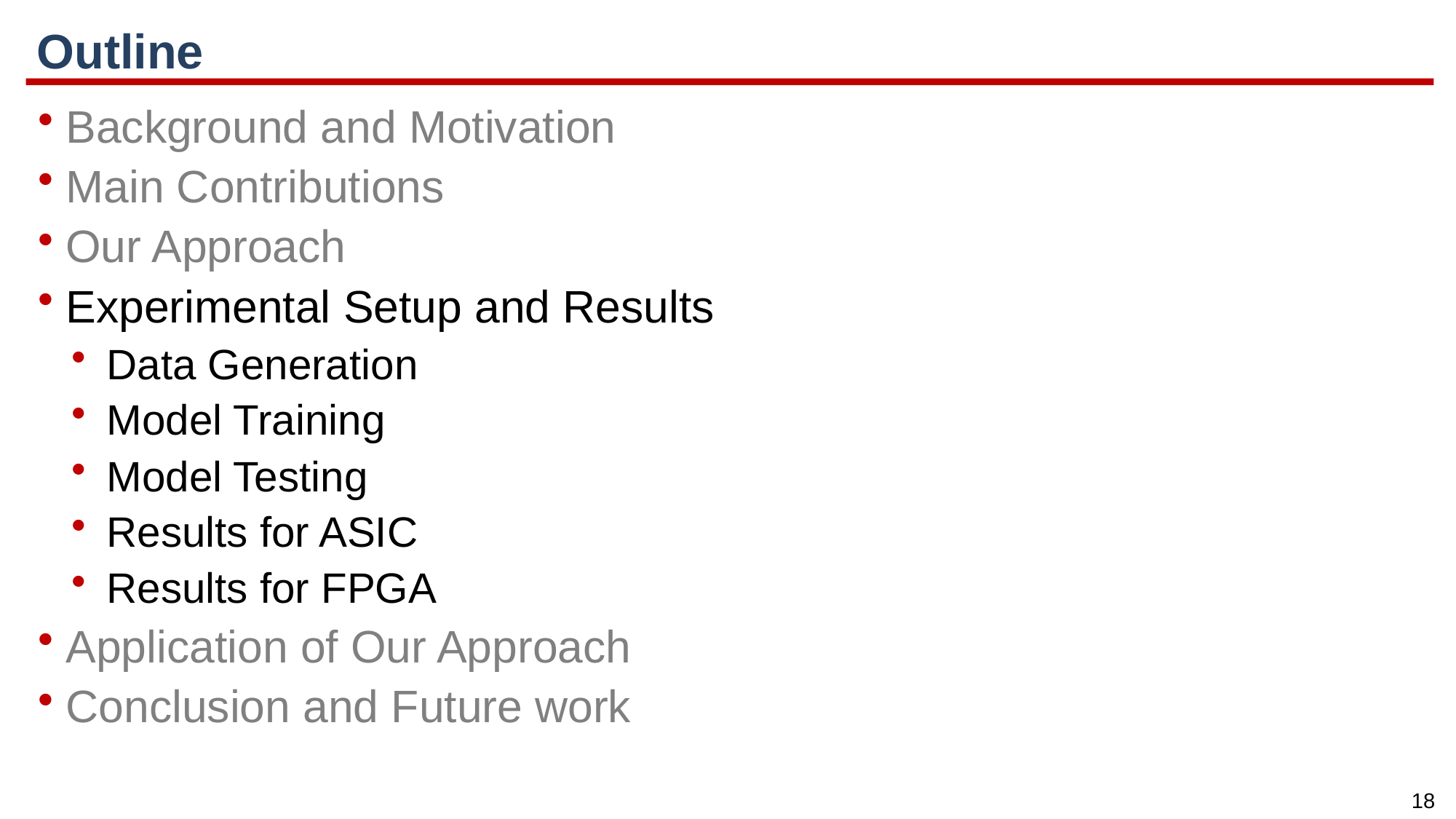

# Outline
Background and Motivation
Main Contributions
Our Approach
Experimental Setup and Results
Data Generation
Model Training
Model Testing
Results for ASIC
Results for FPGA
Application of Our Approach
Conclusion and Future work